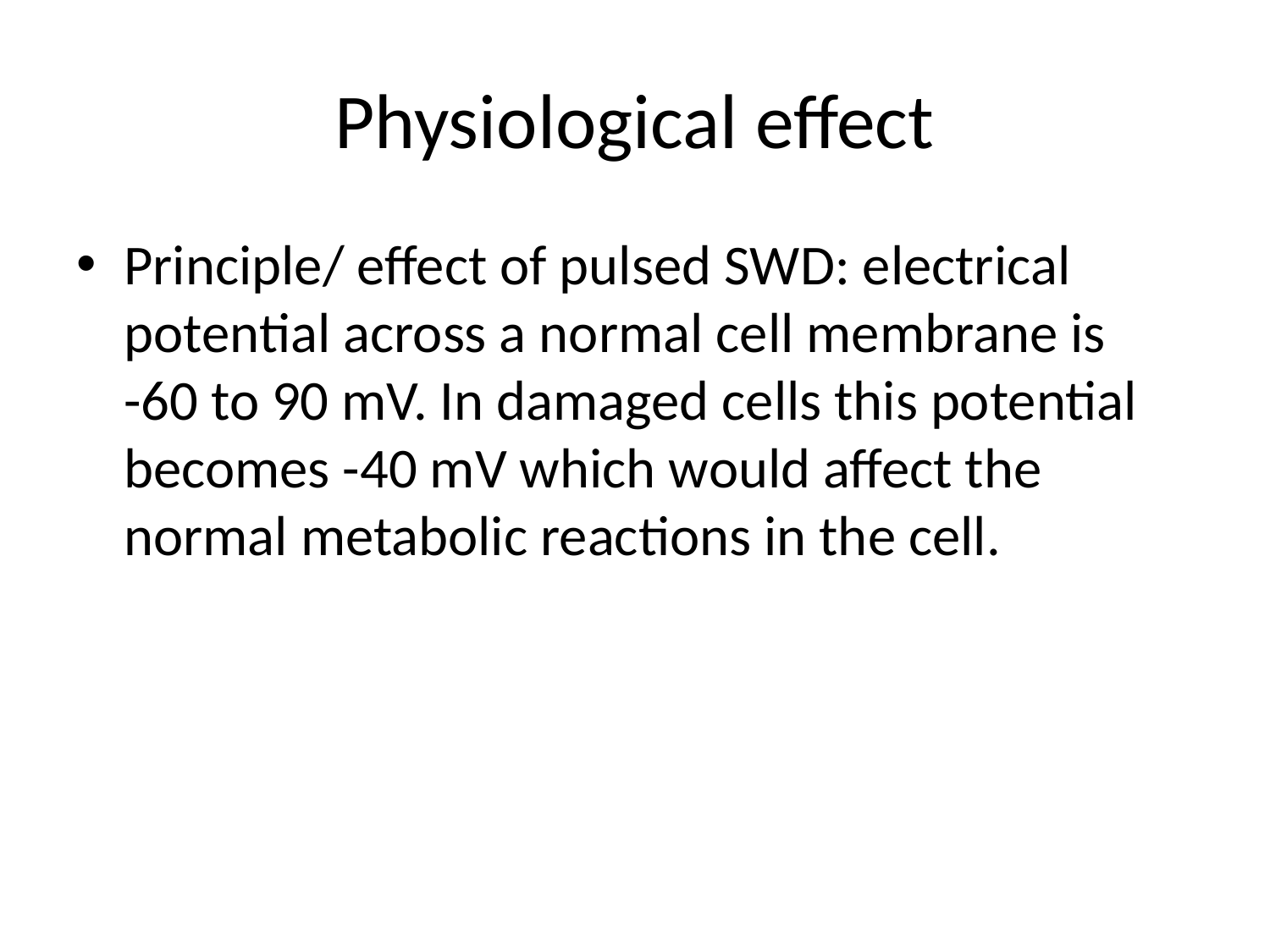

# Physiological effect
Principle/ effect of pulsed SWD: electrical potential across a normal cell membrane is      -60 to 90 mV. In damaged cells this potential becomes -40 mV which would affect the normal metabolic reactions in the cell.